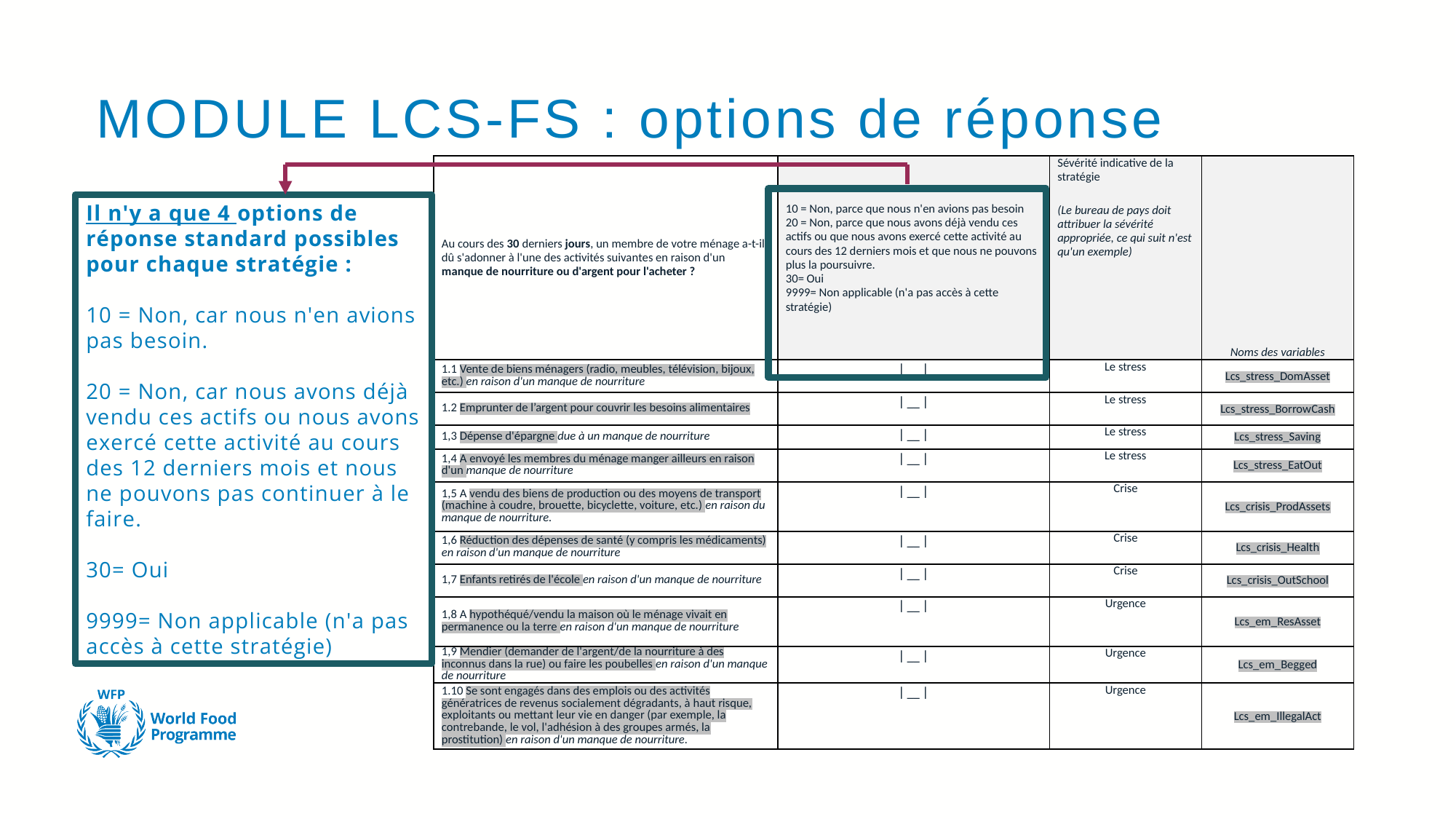

# MODULE LCS-FS : options de réponse
| Au cours des 30 derniers jours, un membre de votre ménage a-t-il dû s'adonner à l'une des activités suivantes en raison d'un manque de nourriture ou d'argent pour l'acheter ? | 10 = Non, parce que nous n'en avions pas besoin 20 = Non, parce que nous avons déjà vendu ces actifs ou que nous avons exercé cette activité au cours des 12 derniers mois et que nous ne pouvons plus la poursuivre. 30= Oui 9999= Non applicable (n'a pas accès à cette stratégie) | Sévérité indicative de la stratégie (Le bureau de pays doit attribuer la sévérité appropriée, ce qui suit n'est qu'un exemple) | Noms des variables |
| --- | --- | --- | --- |
| 1.1 Vente de biens ménagers (radio, meubles, télévision, bijoux, etc.) en raison d'un manque de nourriture | | \_\_ | | Le stress | Lcs\_stress\_DomAsset |
| 1.2 Emprunter de l’argent pour couvrir les besoins alimentaires | | \_\_ | | Le stress | Lcs\_stress\_BorrowCash |
| 1,3 Dépense d'épargne due à un manque de nourriture | | \_\_ | | Le stress | Lcs\_stress\_Saving |
| 1,4 A envoyé les membres du ménage manger ailleurs en raison d'un manque de nourriture | | \_\_ | | Le stress | Lcs\_stress\_EatOut |
| 1,5 A vendu des biens de production ou des moyens de transport (machine à coudre, brouette, bicyclette, voiture, etc.) en raison du manque de nourriture. | | \_\_ | | Crise | Lcs\_crisis\_ProdAssets |
| 1,6 Réduction des dépenses de santé (y compris les médicaments) en raison d'un manque de nourriture | | \_\_ | | Crise | Lcs\_crisis\_Health |
| 1,7 Enfants retirés de l'école en raison d'un manque de nourriture | | \_\_ | | Crise | Lcs\_crisis\_OutSchool |
| 1,8 A hypothéqué/vendu la maison où le ménage vivait en permanence ou la terre en raison d'un manque de nourriture | | \_\_ | | Urgence | Lcs\_em\_ResAsset |
| 1,9 Mendier (demander de l'argent/de la nourriture à des inconnus dans la rue) ou faire les poubelles en raison d'un manque de nourriture | | \_\_ | | Urgence | Lcs\_em\_Begged |
| 1.10 Se sont engagés dans des emplois ou des activités génératrices de revenus socialement dégradants, à haut risque, exploitants ou mettant leur vie en danger (par exemple, la contrebande, le vol, l'adhésion à des groupes armés, la prostitution) en raison d'un manque de nourriture. | | \_\_ | | Urgence | Lcs\_em\_IllegalAct |

Il n'y a que 4 options de réponse standard possibles pour chaque stratégie :

10 = Non, car nous n'en avions pas besoin.

20 = Non, car nous avons déjà vendu ces actifs ou nous avons exercé cette activité au cours des 12 derniers mois et nous ne pouvons pas continuer à le faire.

30= Oui

9999= Non applicable (n'a pas accès à cette stratégie)